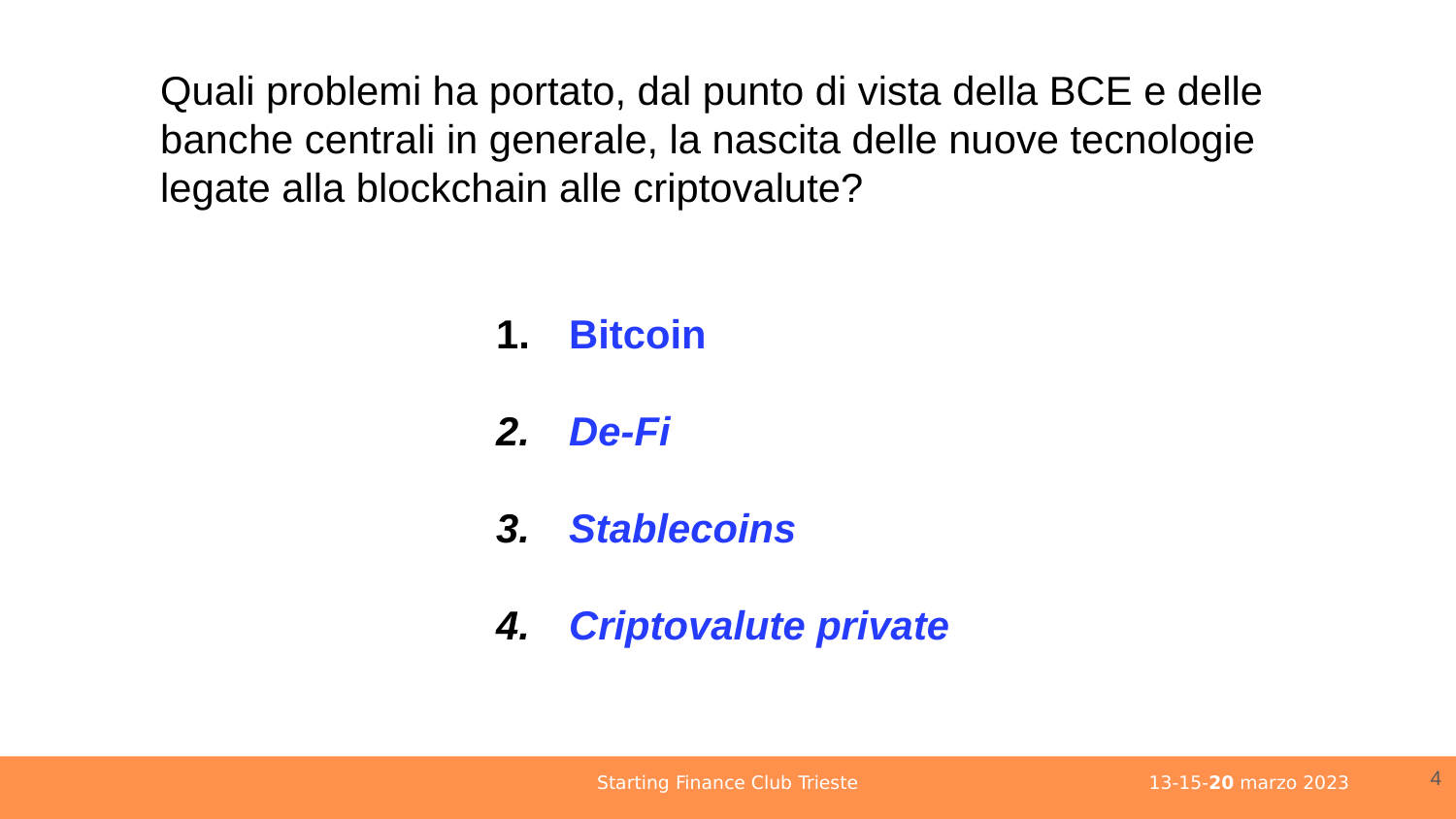

Quali problemi ha portato, dal punto di vista della BCE e delle
banche centrali in generale, la nascita delle nuove tecnologie
legate alla blockchain alle criptovalute?
Bitcoin

De-Fi

Stablecoins

Criptovalute private
4